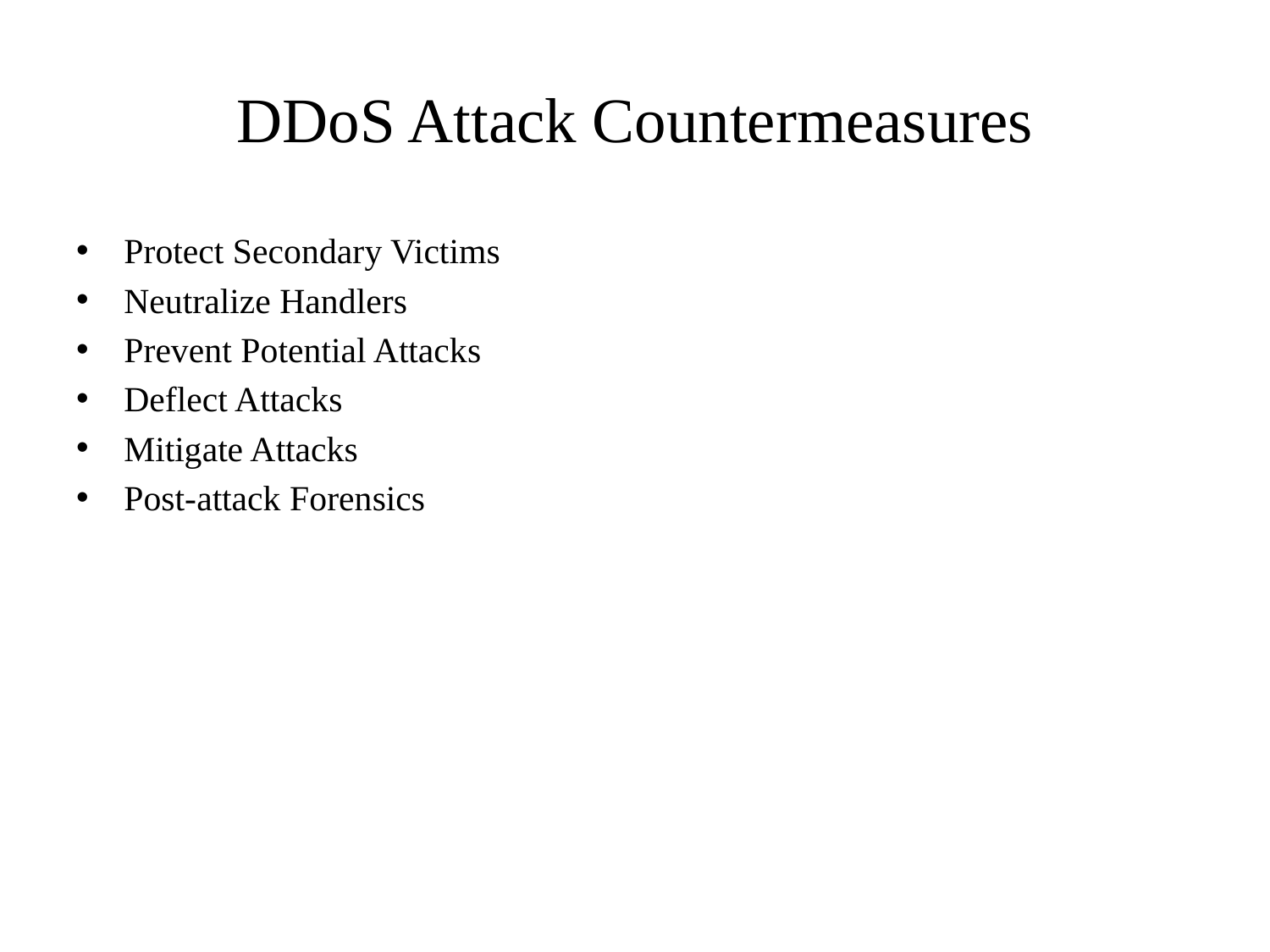

# DDoS Attack Countermeasures
Protect Secondary Victims
Neutralize Handlers
Prevent Potential Attacks
Deflect Attacks
Mitigate Attacks
Post-attack Forensics